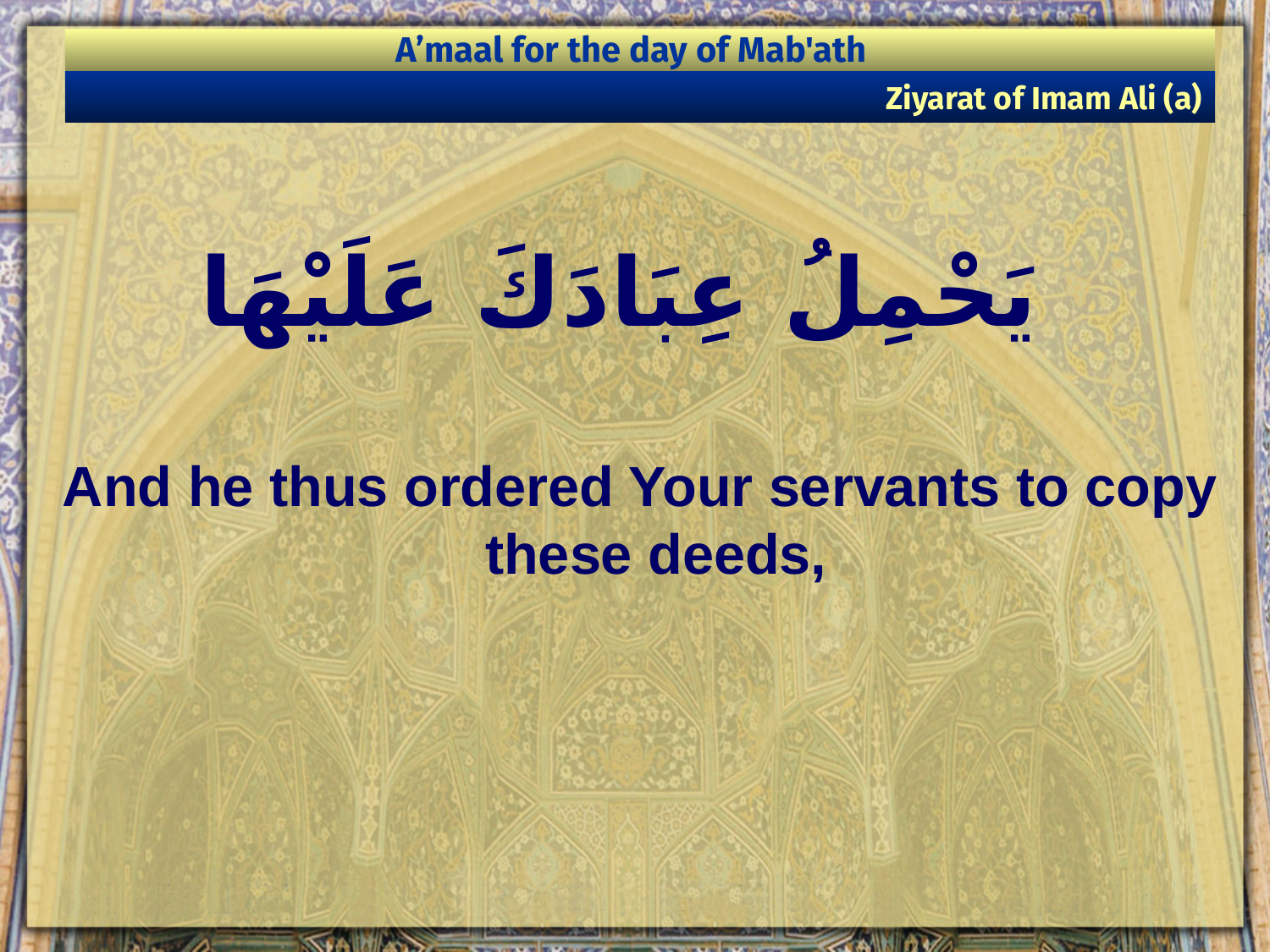

A’maal for the day of Mab'ath
Ziyarat of Imam Ali (a)
# يَحْمِلُ عِبَادَكَ عَلَيْهَا
And he thus ordered Your servants to copy these deeds,